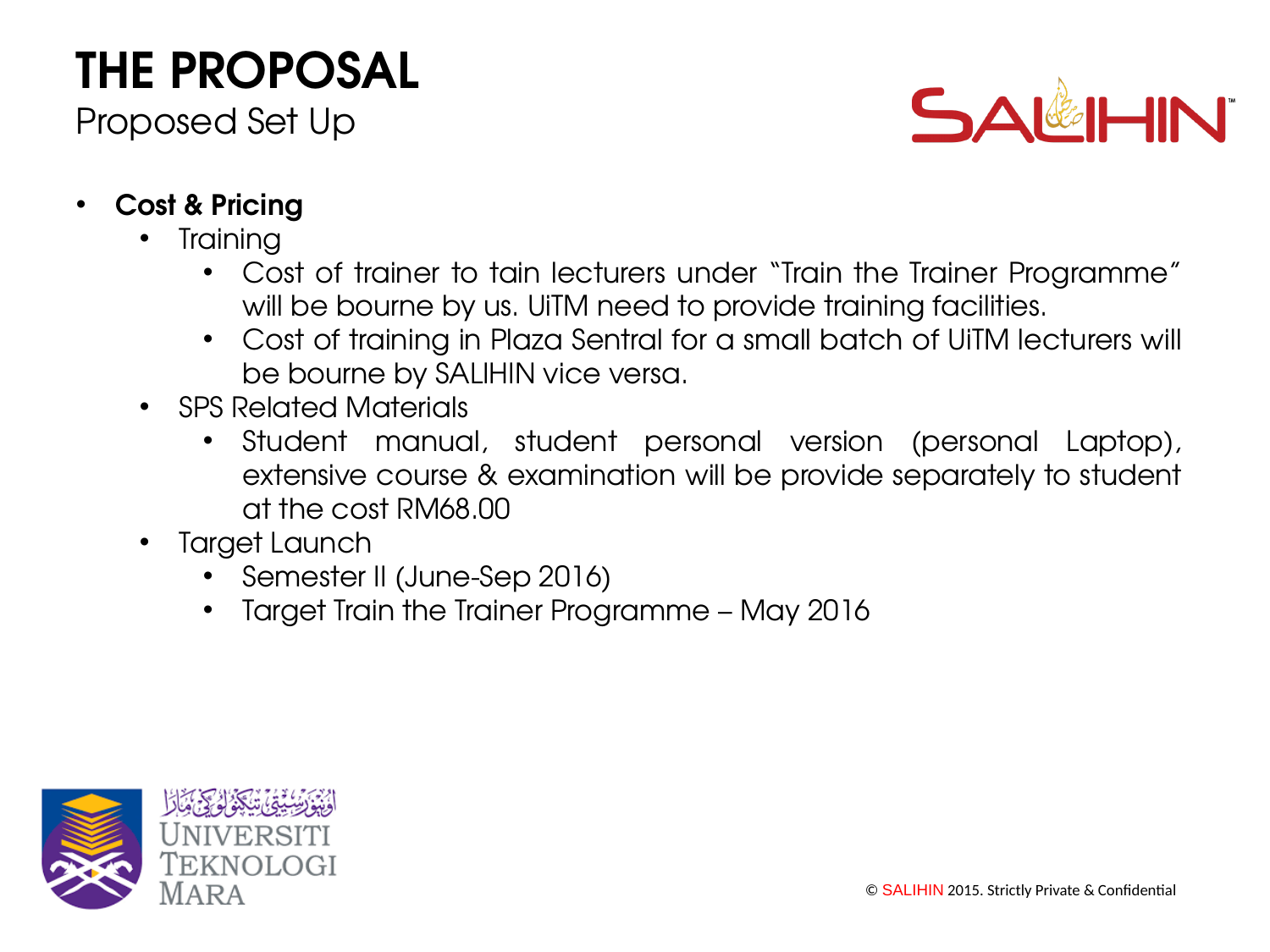

THE PROPOSAL
Proposed Set Up
Cost & Pricing
Training
Cost of trainer to tain lecturers under “Train the Trainer Programme” will be bourne by us. UiTM need to provide training facilities.
Cost of training in Plaza Sentral for a small batch of UiTM lecturers will be bourne by SALIHIN vice versa.
SPS Related Materials
Student manual, student personal version (personal Laptop), extensive course & examination will be provide separately to student at the cost RM68.00
Target Launch
Semester II (June-Sep 2016)
Target Train the Trainer Programme – May 2016